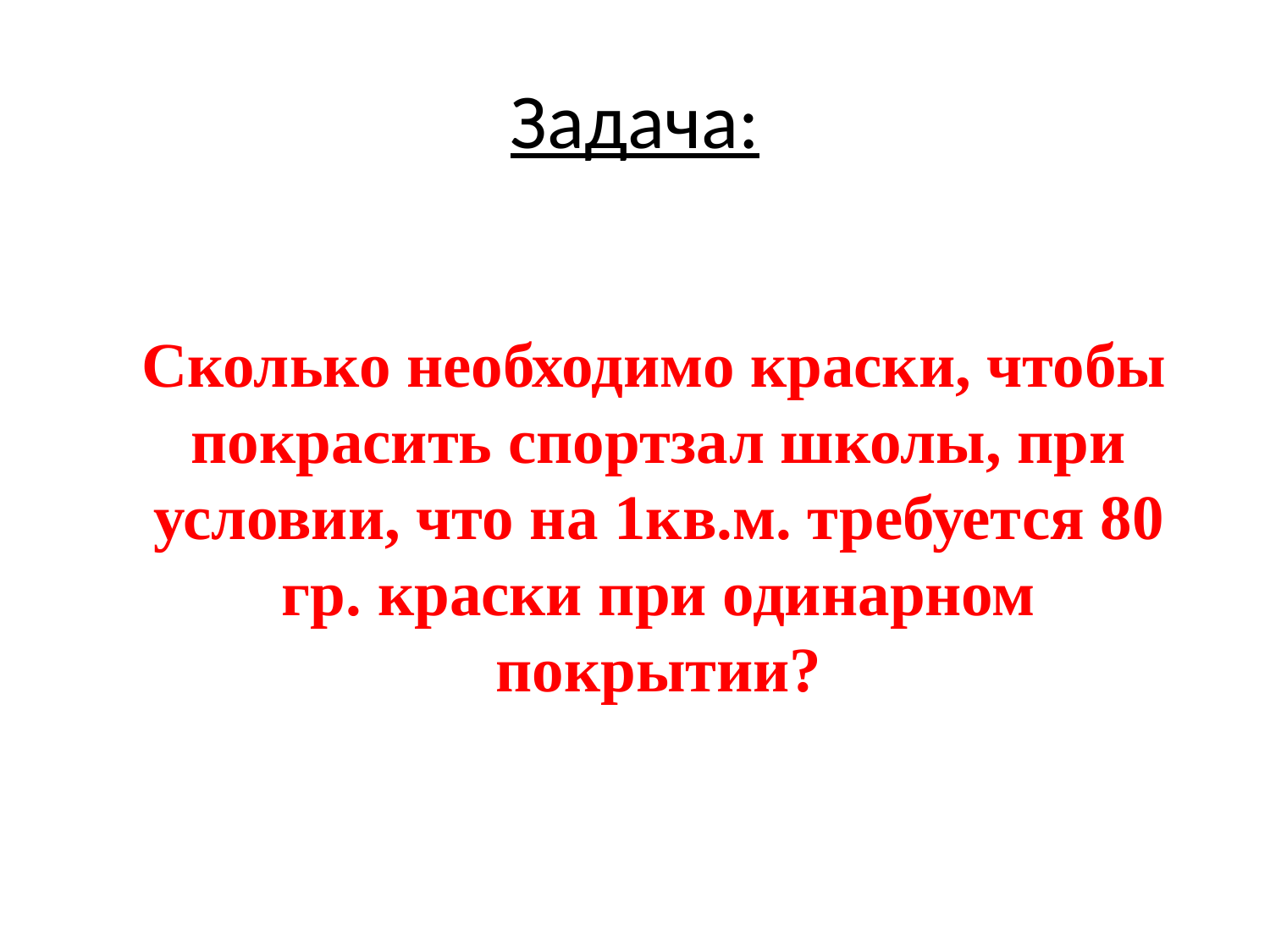

# Задача:
   Сколько необходимо краски, чтобы покрасить спортзал школы, при условии, что на 1кв.м. требуется 80 гр. краски при одинарном покрытии?